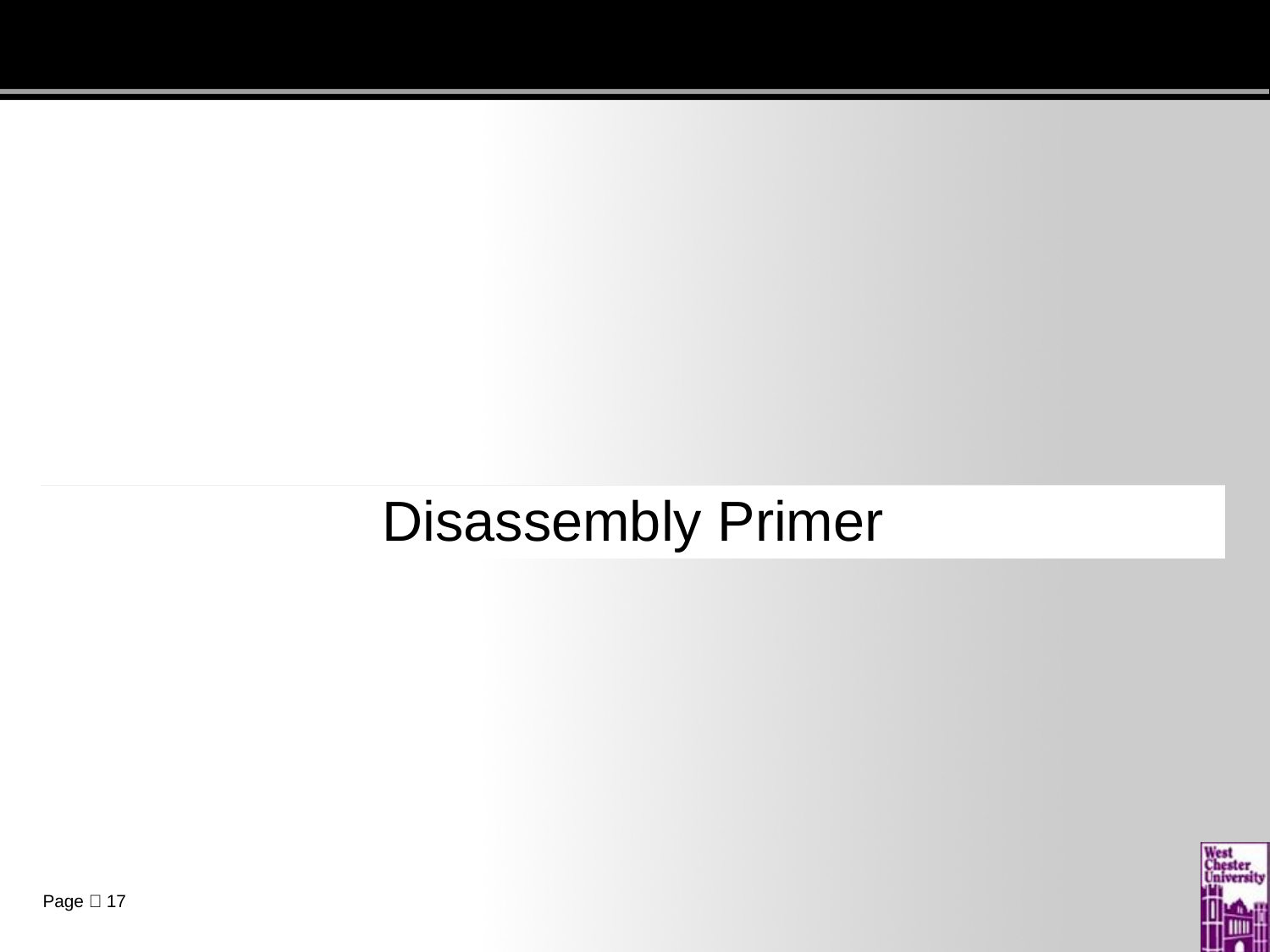

#

| Disassembly Primer |
| --- |